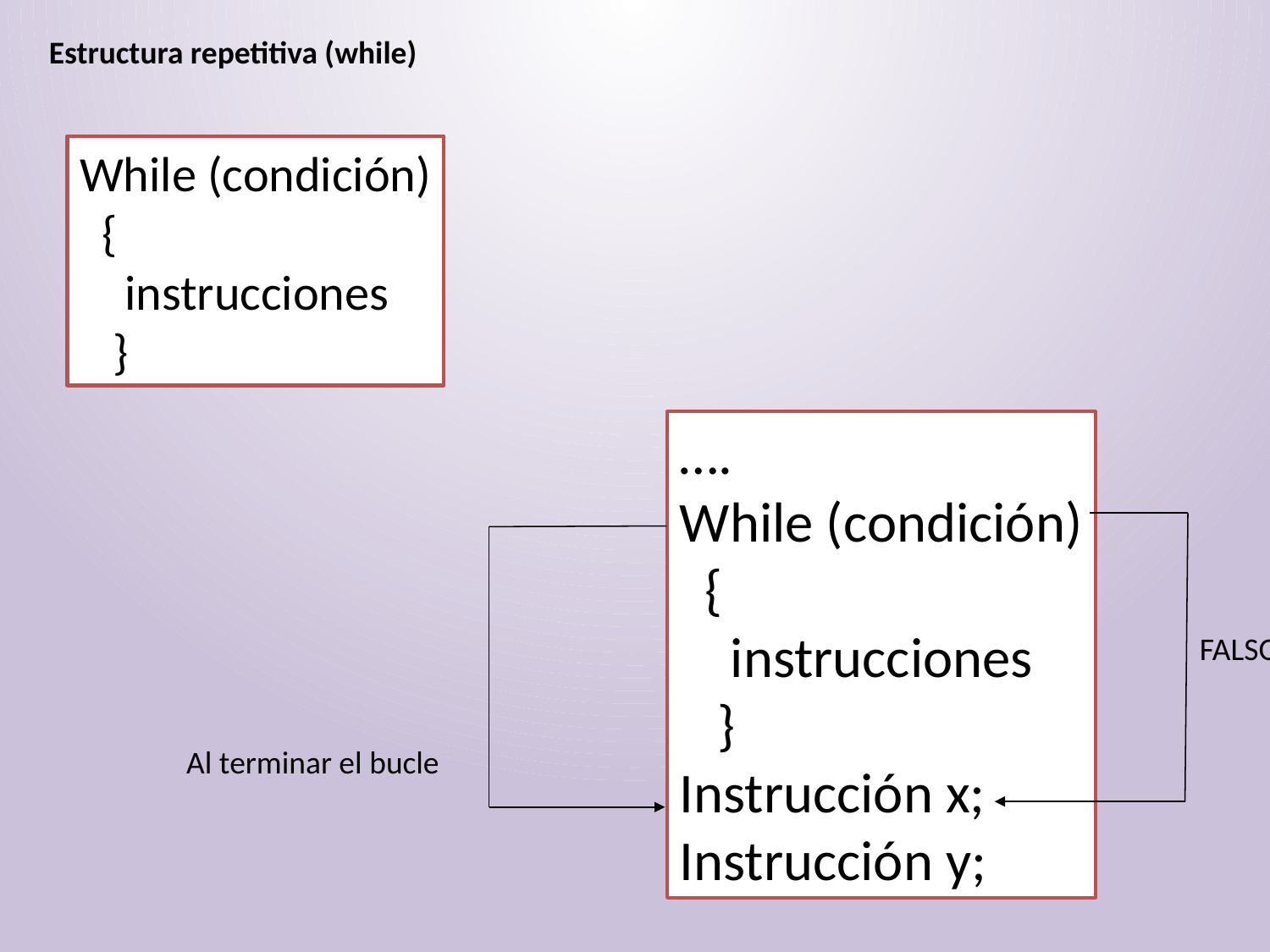

Estructura repetitiva (while)
While (condición)
  {
    instrucciones
   }
….
While (condición)
  {
    instrucciones
   }
Instrucción x;
Instrucción y;
FALSO
Al terminar el bucle